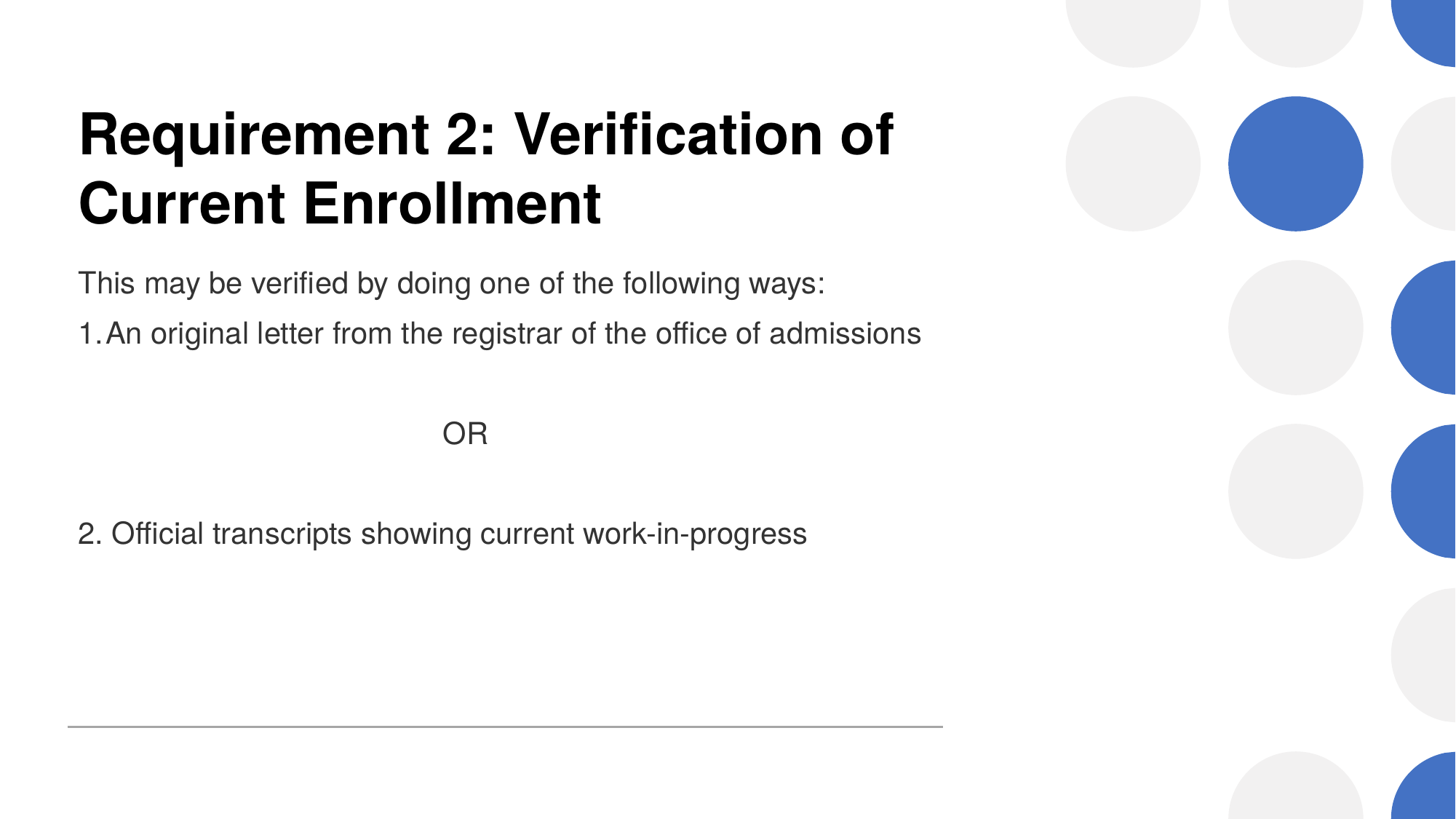

# Requirement 2: Verification of Current Enrollment
This may be verified by doing one of the following ways:
An original letter from the registrar of the office of admissions

            OR

2. Official transcripts showing current work-in-progress